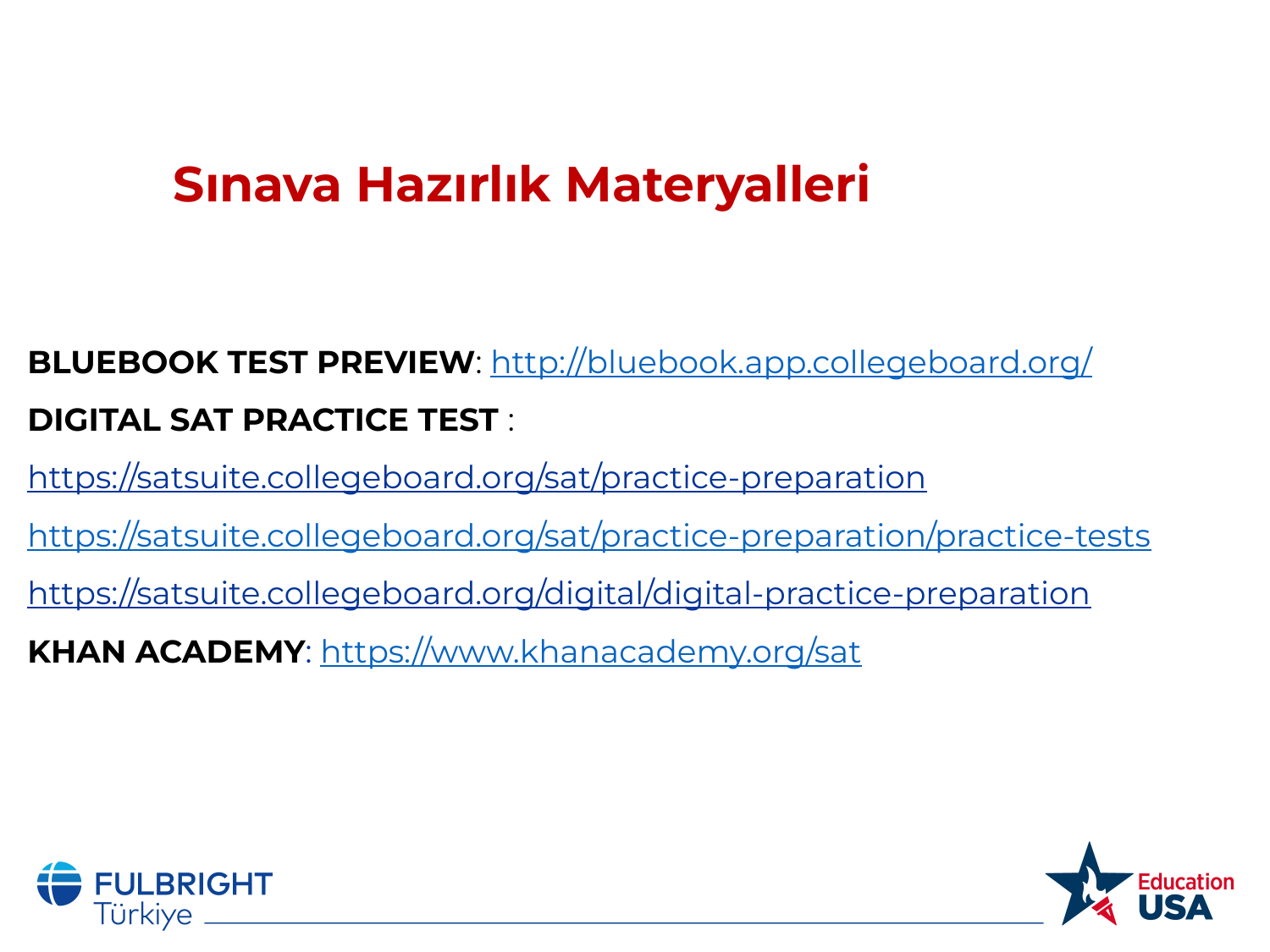

Sınava Hazırlık Materyalleri
BLUEBOOK TEST PREVIEW: http://bluebook.app.collegeboard.org/
DIGITAL SAT PRACTICE TEST :
https://satsuite.collegeboard.org/sat/practice-preparation
https://satsuite.collegeboard.org/sat/practice-preparation/practice-tests
https://satsuite.collegeboard.org/digital/digital-practice-preparation
KHAN ACADEMY: https://www.khanacademy.org/sat